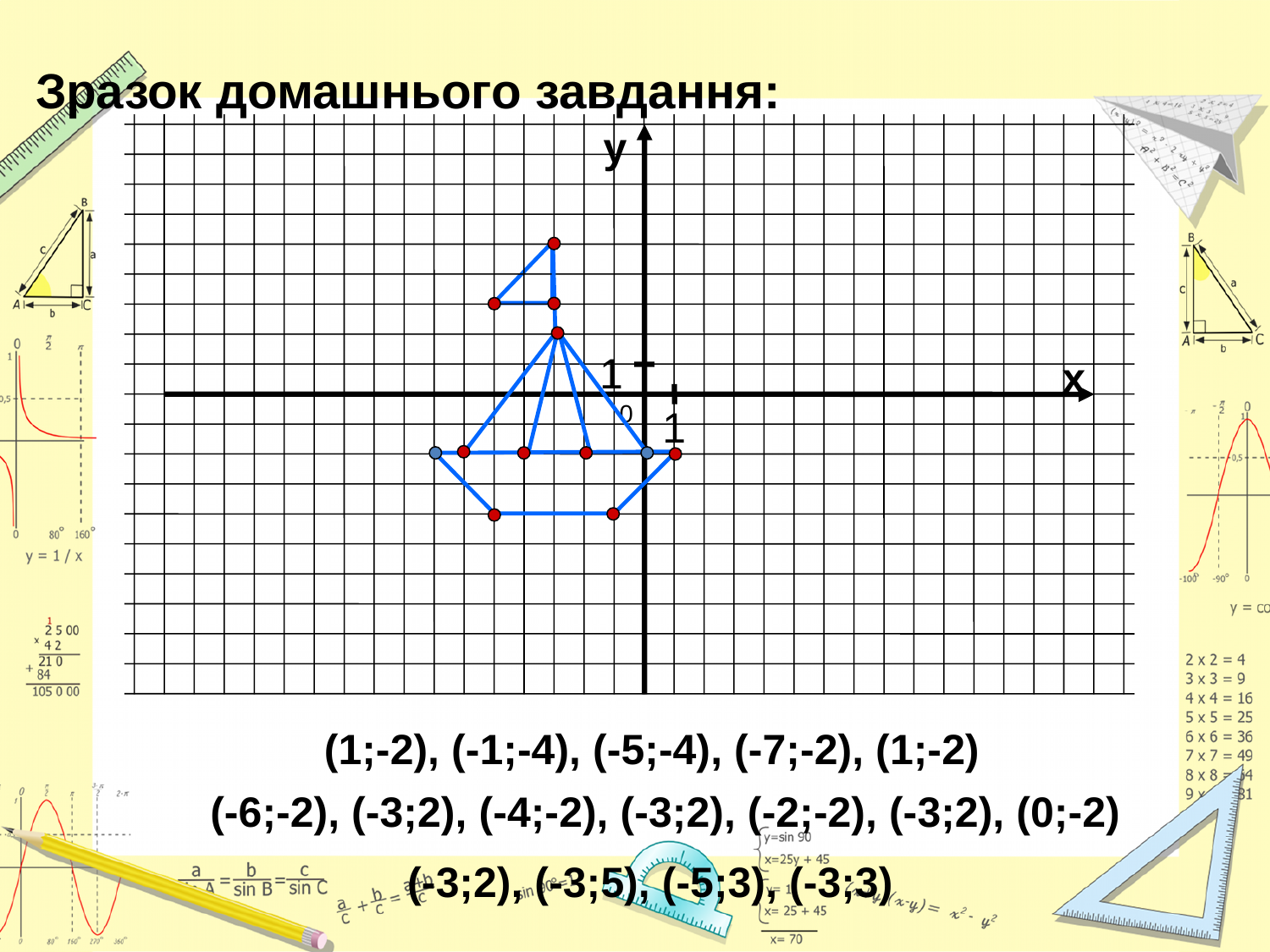

Зразок домашнього завдання:

y
1
x

0
1

(1;-2), (-1;-4), (-5;-4), (-7;-2), (1;-2)
(-6;-2), (-3;2), (-4;-2), (-3;2), (-2;-2), (-3;2), (0;-2)
(-3;2), (-3;5), (-5;3), (-3;3)